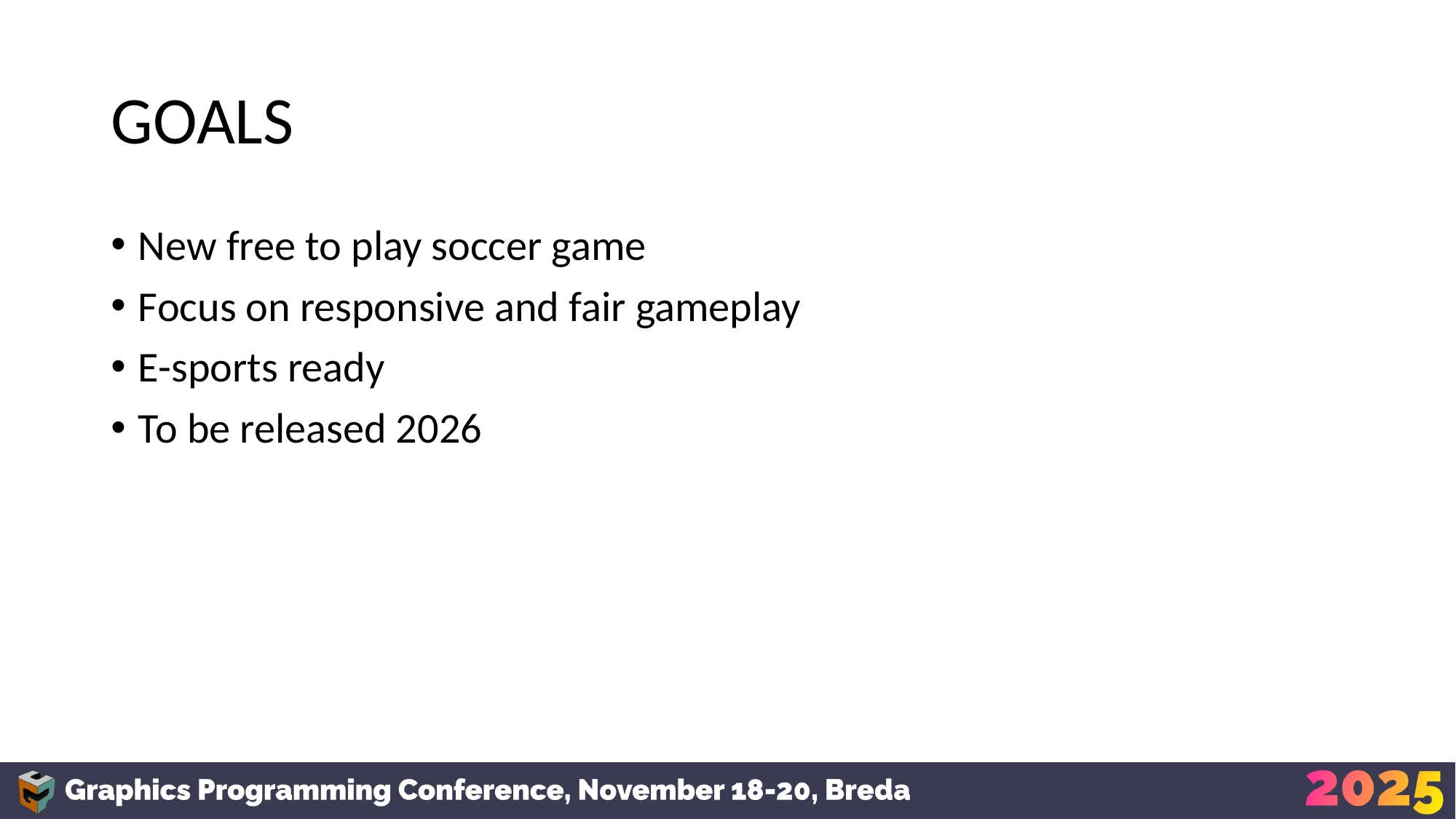

# GOALS
New free to play soccer game
Focus on responsive and fair gameplay
E-sports ready
To be released 2026